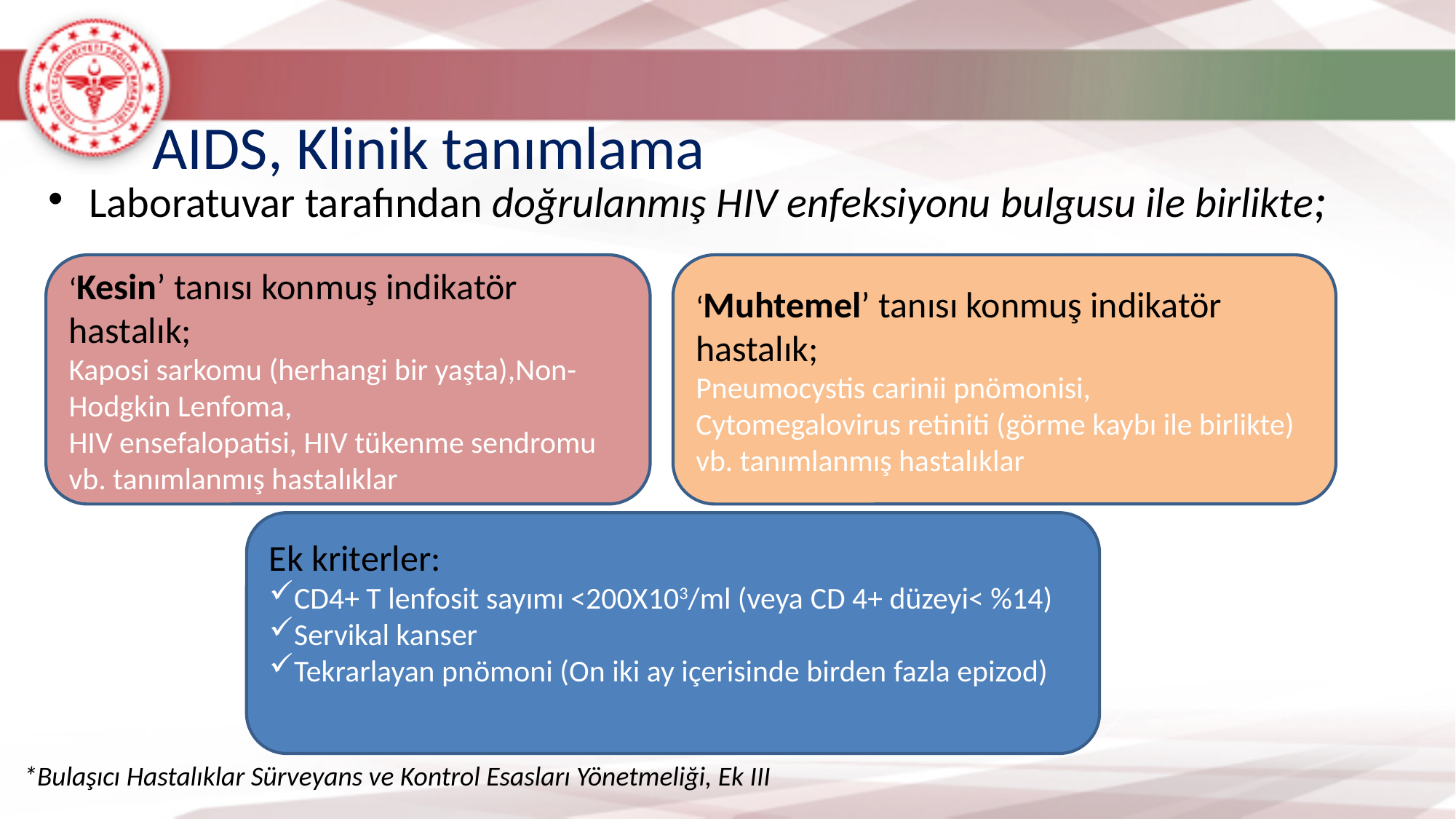

AIDS, Klinik tanımlama
Laboratuvar tarafından doğrulanmış HIV enfeksiyonu bulgusu ile birlikte;

‘Kesin’ tanısı konmuş indikatör hastalık;
Kaposi sarkomu (herhangi bir yaşta),Non-Hodgkin Lenfoma,
HIV ensefalopatisi, HIV tükenme sendromu vb. tanımlanmış hastalıklar
‘Muhtemel’ tanısı konmuş indikatör hastalık;
Pneumocystis carinii pnömonisi,
Cytomegalovirus retiniti (görme kaybı ile birlikte) vb. tanımlanmış hastalıklar
Ek kriterler:
CD4+ T lenfosit sayımı <200X103/ml (veya CD 4+ düzeyi< %14)
Servikal kanser
Tekrarlayan pnömoni (On iki ay içerisinde birden fazla epizod)

*Bulaşıcı Hastalıklar Sürveyans ve Kontrol Esasları Yönetmeliği, Ek III